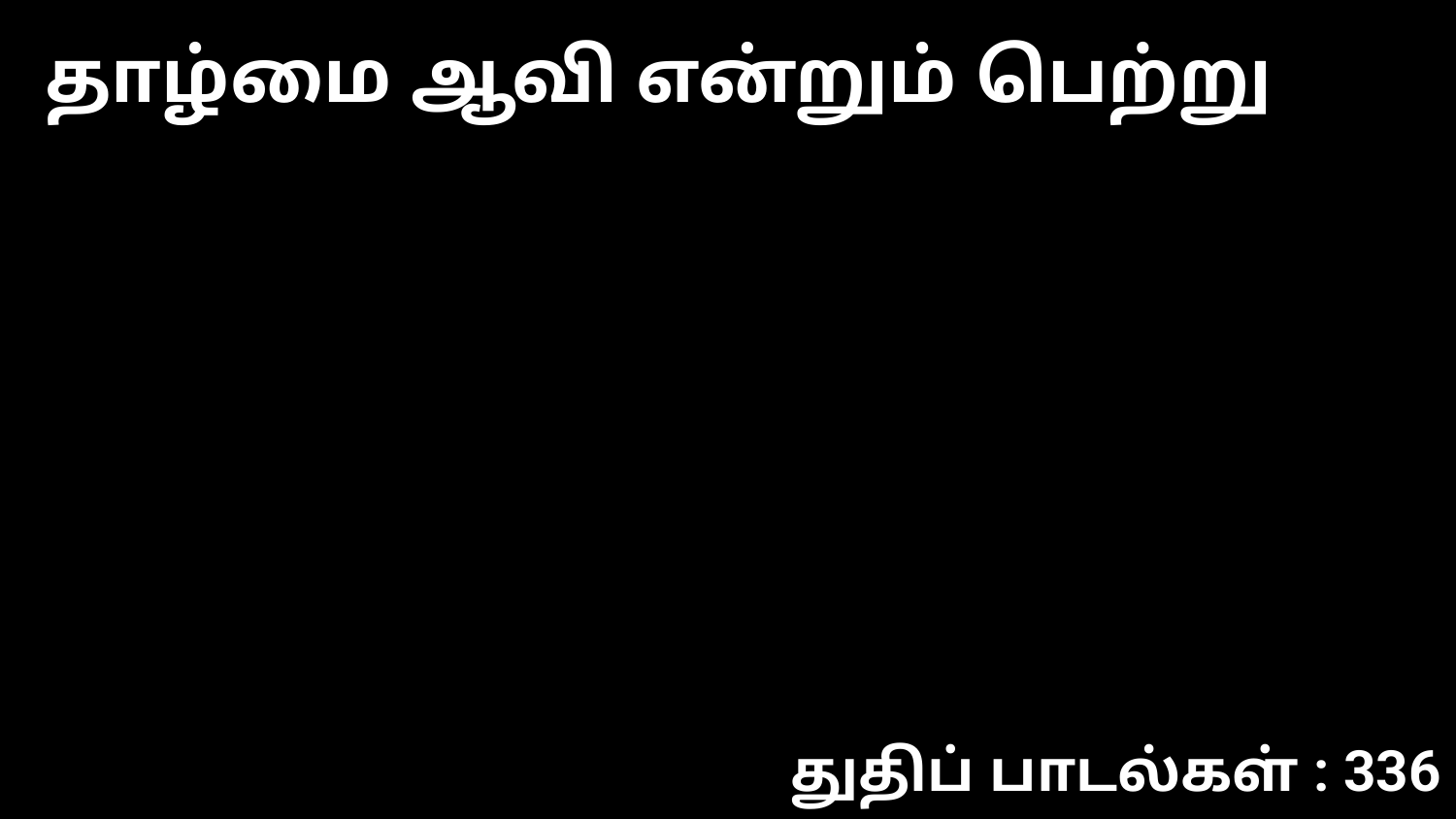

தாழ்மை ஆவி என்றும் பெற்று
துதிப் பாடல்கள் : 336